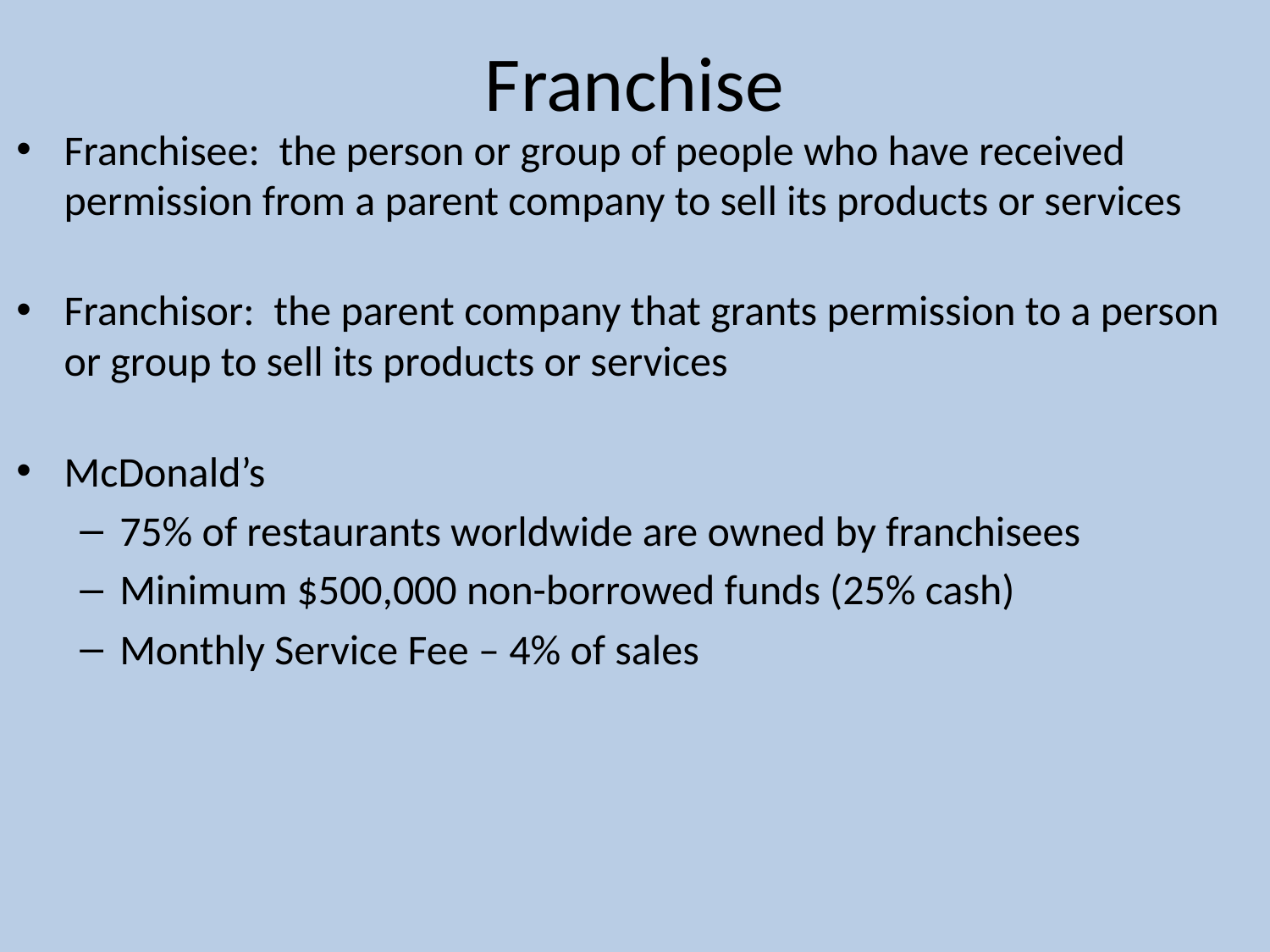

# Franchise
Franchisee:  the person or group of people who have received permission from a parent company to sell its products or services
Franchisor:  the parent company that grants permission to a person or group to sell its products or services
McDonald’s
75% of restaurants worldwide are owned by franchisees
Minimum $500,000 non-borrowed funds (25% cash)
Monthly Service Fee – 4% of sales